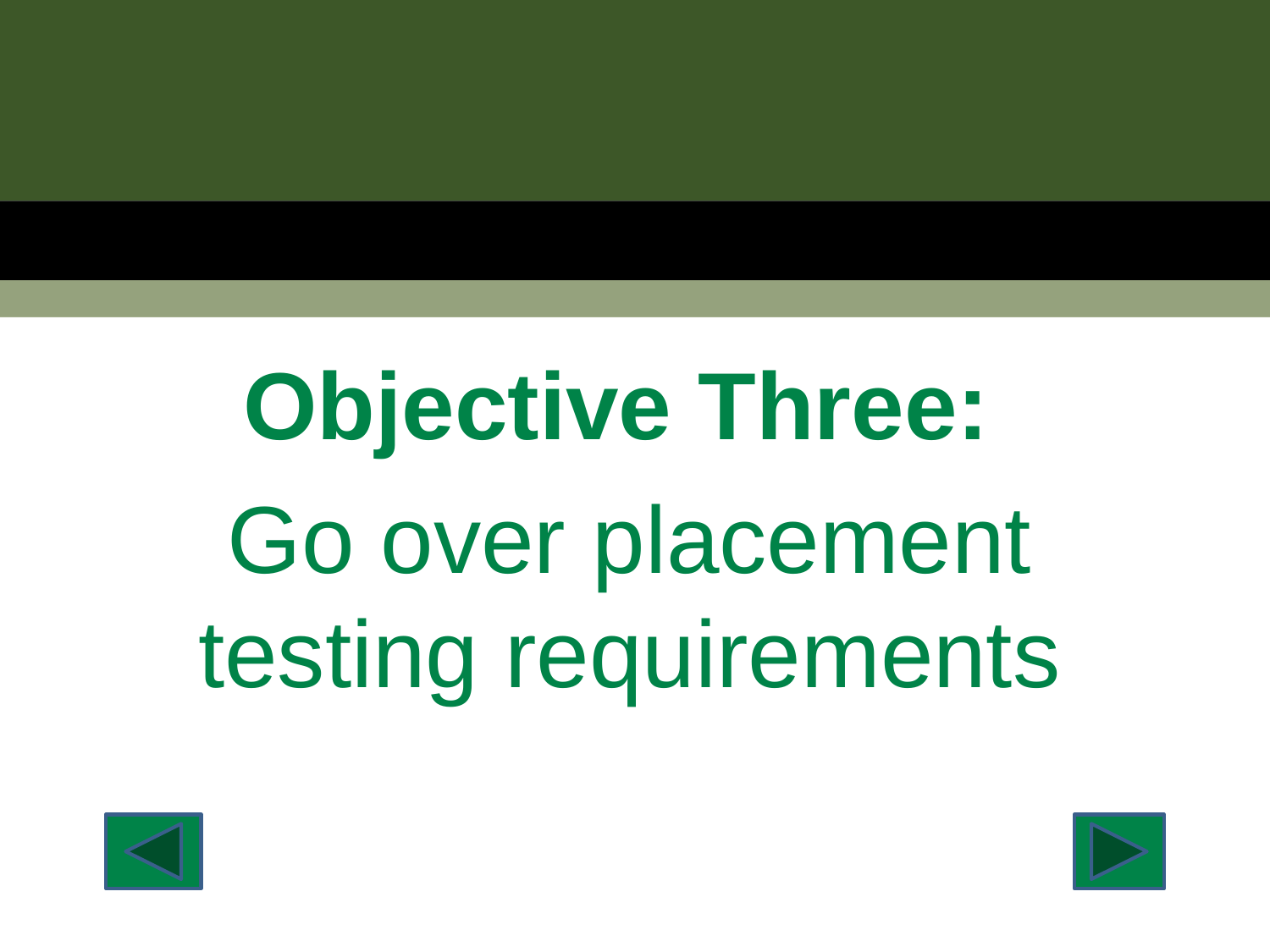

Objective Three:
Go over placement testing requirements